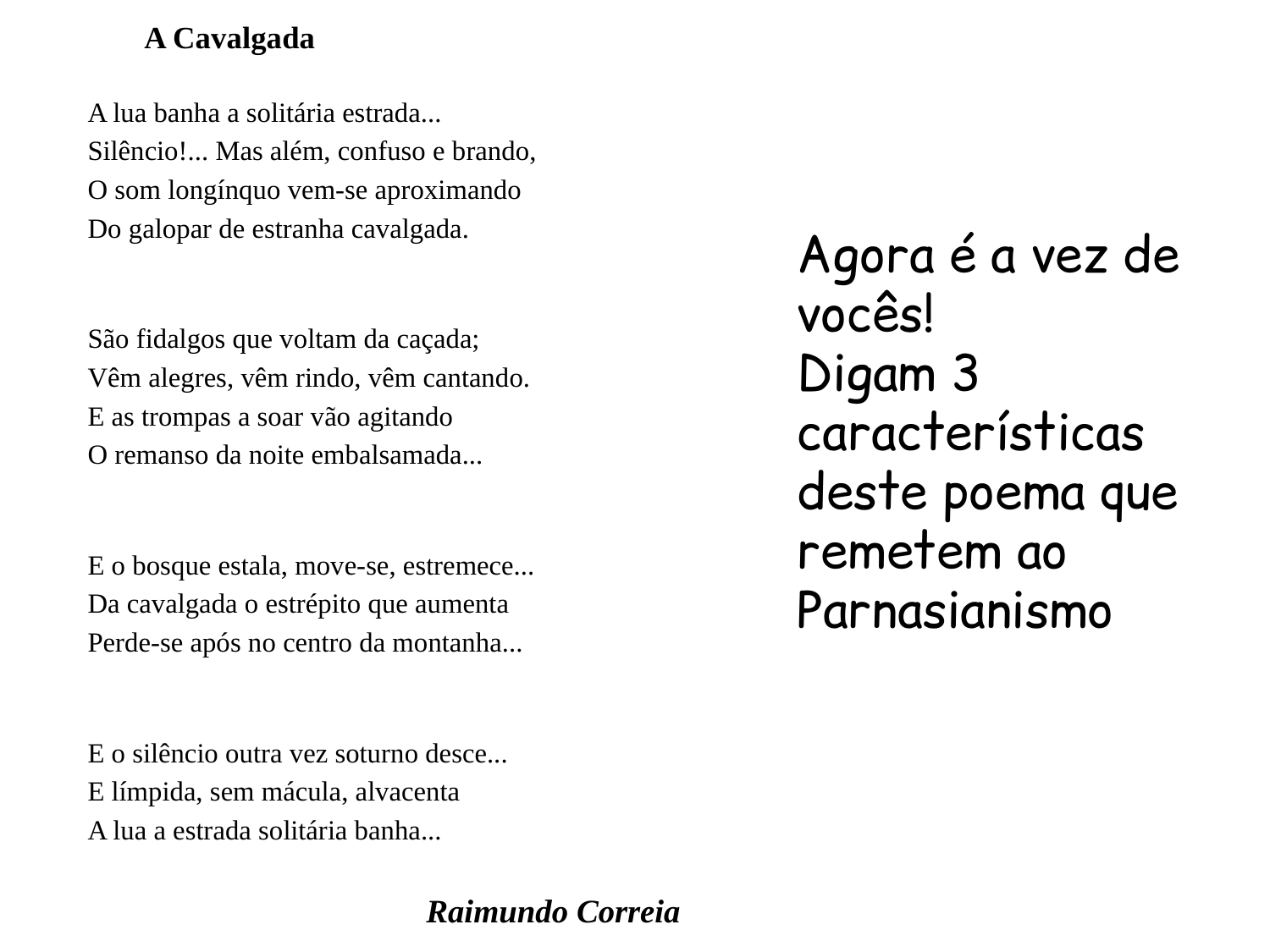

A Cavalgada

A lua banha a solitária estrada...
Silêncio!... Mas além, confuso e brando,
O som longínquo vem-se aproximando
Do galopar de estranha cavalgada.

São fidalgos que voltam da caçada;
Vêm alegres, vêm rindo, vêm cantando.
E as trompas a soar vão agitando
O remanso da noite embalsamada...

E o bosque estala, move-se, estremece...
Da cavalgada o estrépito que aumenta
Perde-se após no centro da montanha...

E o silêncio outra vez soturno desce...
E límpida, sem mácula, alvacenta
A lua a estrada solitária banha...

                                         Raimundo Correia

Agora é a vez de vocês!
Digam 3 características deste poema que remetem ao Parnasianismo